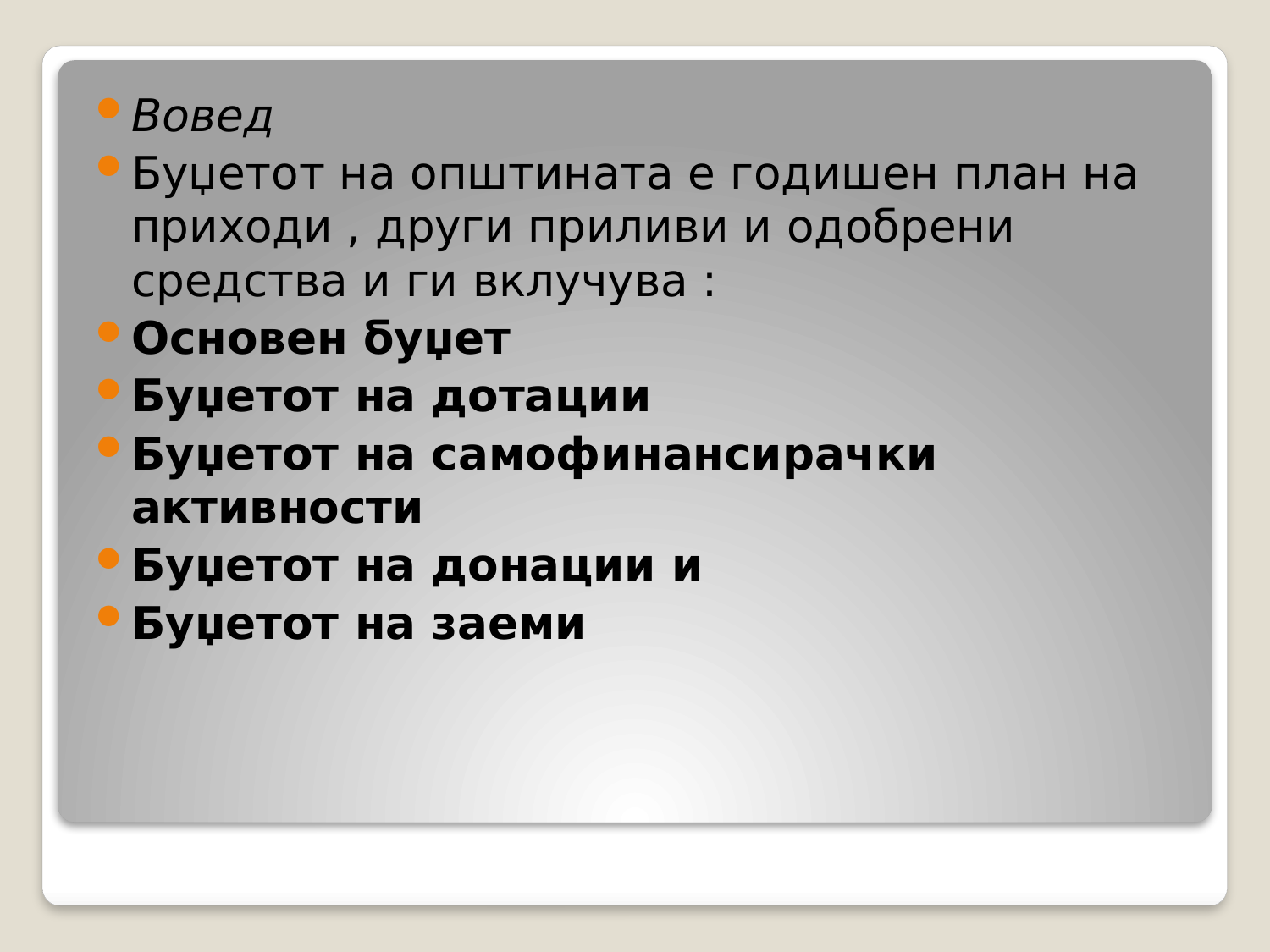

Вовед
Буџетот на општината е годишен план на приходи , други приливи и одобрени средства и ги вклучува :
Основен буџет
Буџетот на дотации
Буџетот на самофинансирачки активности
Буџетот на донации и
Буџетот на заеми

#